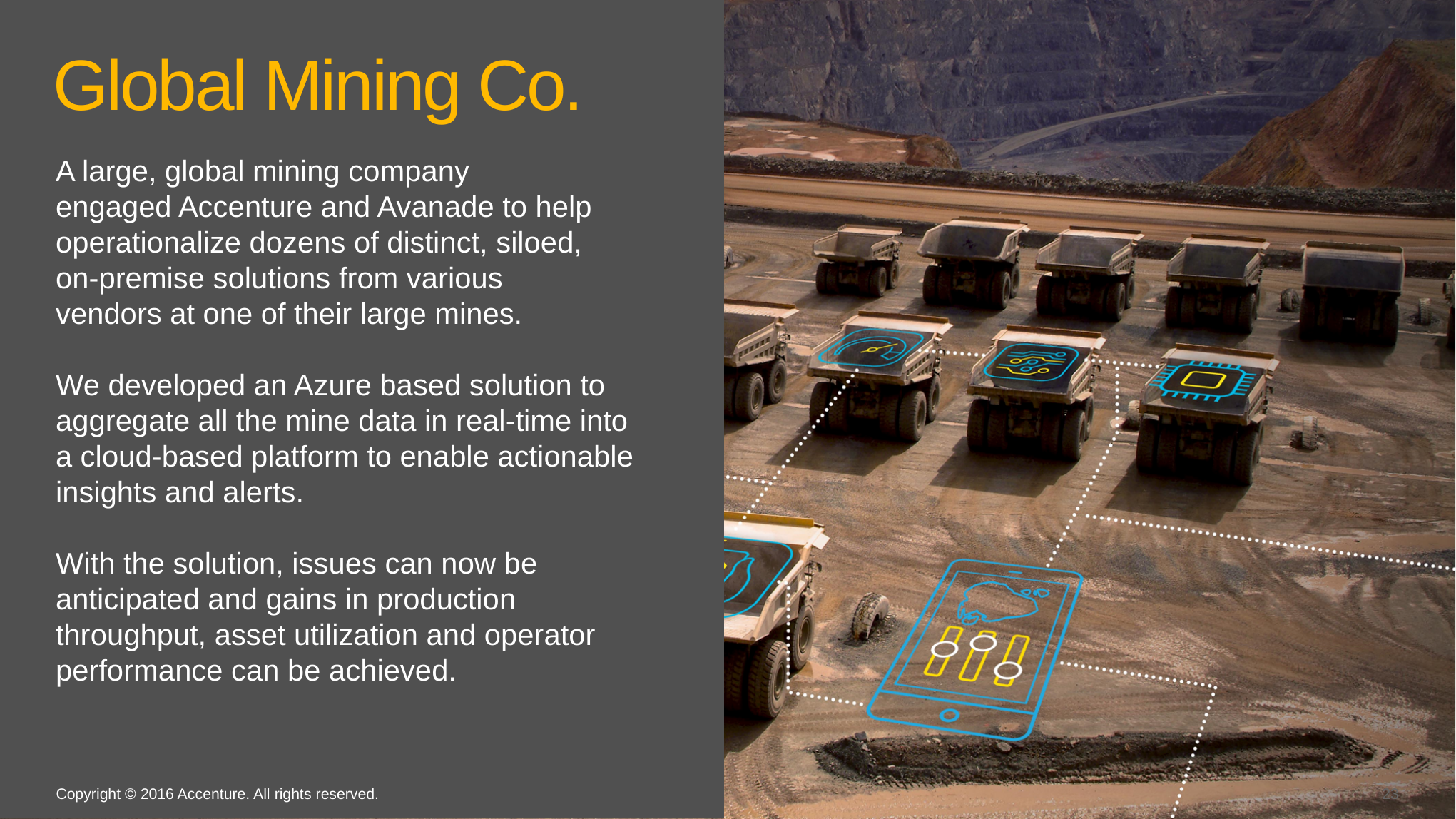

Global Mining Co.
A large, global mining company
engaged Accenture and Avanade to help operationalize dozens of distinct, siloed,
on-premise solutions from various
vendors at one of their large mines.

We developed an Azure based solution to aggregate all the mine data in real-time into a cloud-based platform to enable actionable insights and alerts.

With the solution, issues can now be anticipated and gains in production throughput, asset utilization and operator performance can be achieved.

Copyright © 2016 Accenture. All rights reserved.
23